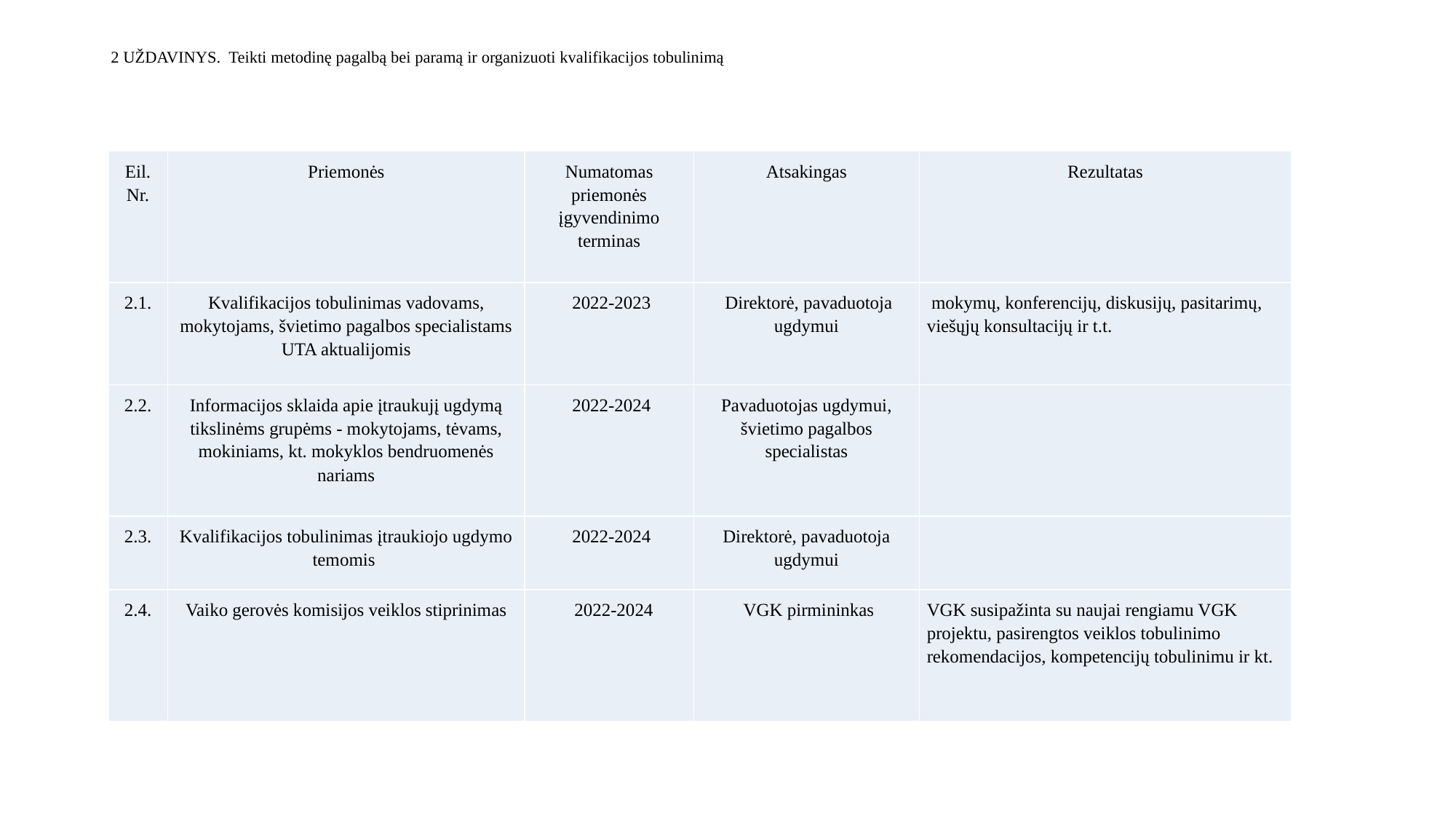

# 2 UŽDAVINYS.  Teikti metodinę pagalbą bei paramą ir organizuoti kvalifikacijos tobulinimą
| Eil. Nr. | Priemonės | Numatomas priemonės įgyvendinimo terminas | Atsakingas | Rezultatas |
| --- | --- | --- | --- | --- |
| 2.1. | Kvalifikacijos tobulinimas vadovams, mokytojams, švietimo pagalbos specialistams UTA aktualijomis | 2022-2023 | Direktorė, pavaduotoja ugdymui | mokymų, konferencijų, diskusijų, pasitarimų, viešųjų konsultacijų ir t.t. |
| 2.2. | Informacijos sklaida apie įtraukujį ugdymą tikslinėms grupėms - mokytojams, tėvams, mokiniams, kt. mokyklos bendruomenės nariams | 2022-2024 | Pavaduotojas ugdymui, švietimo pagalbos specialistas |  |
| 2.3. | Kvalifikacijos tobulinimas įtraukiojo ugdymo temomis | 2022-2024 | Direktorė, pavaduotoja ugdymui |  |
| 2.4. | Vaiko gerovės komisijos veiklos stiprinimas | 2022-2024 | VGK pirmininkas | VGK susipažinta su naujai rengiamu VGK projektu, pasirengtos veiklos tobulinimo rekomendacijos, kompetencijų tobulinimu ir kt. |